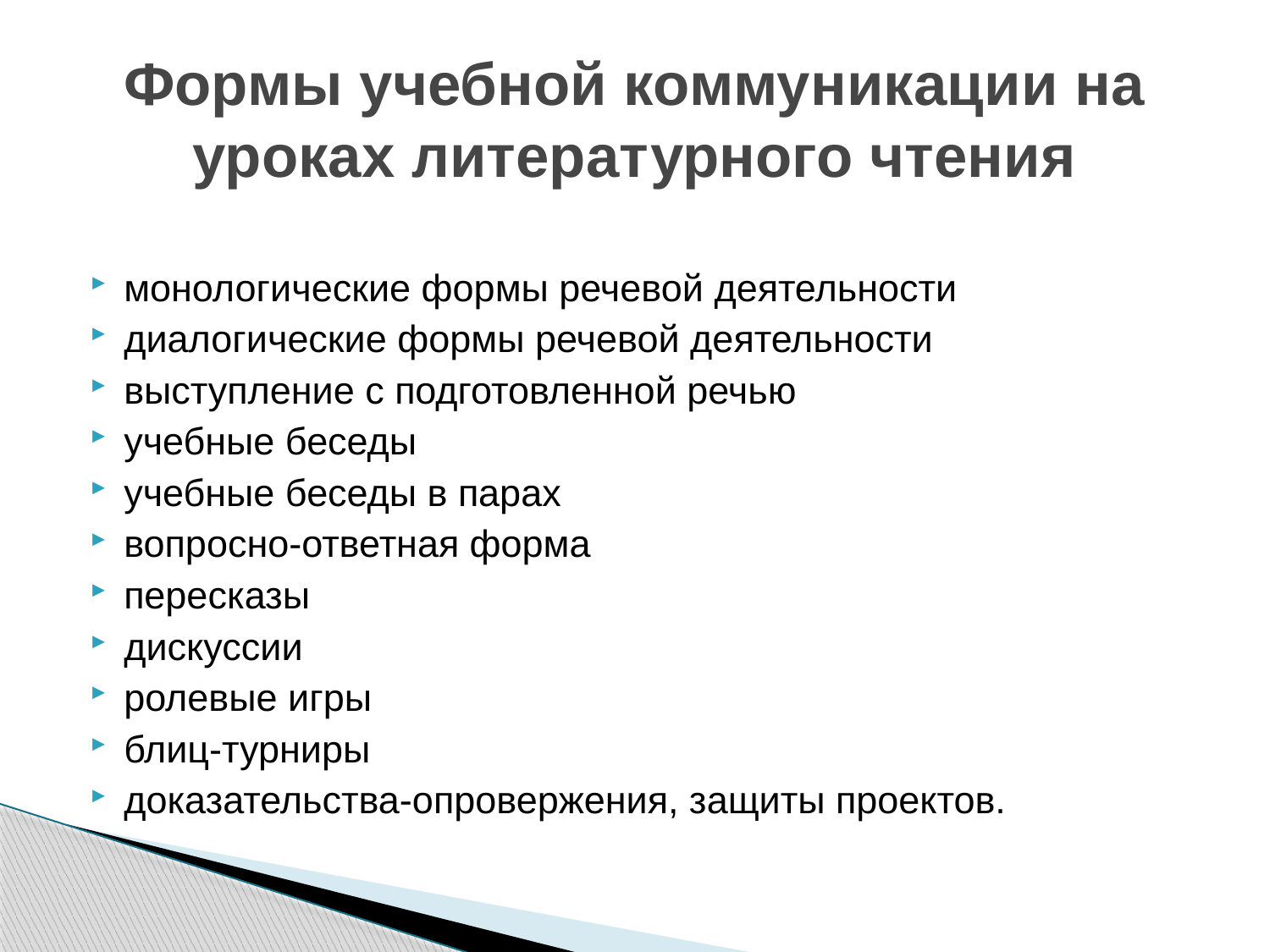

# Формы учебной коммуникации на уроках литературного чтения

монологические формы речевой деятельности
диалогические формы речевой деятельности
выступление с подготовленной речью
учебные беседы
учебные беседы в парах
вопросно-ответная форма
пересказы
дискуссии
ролевые игры
блиц-турниры
доказательства-опровержения, защиты проектов.